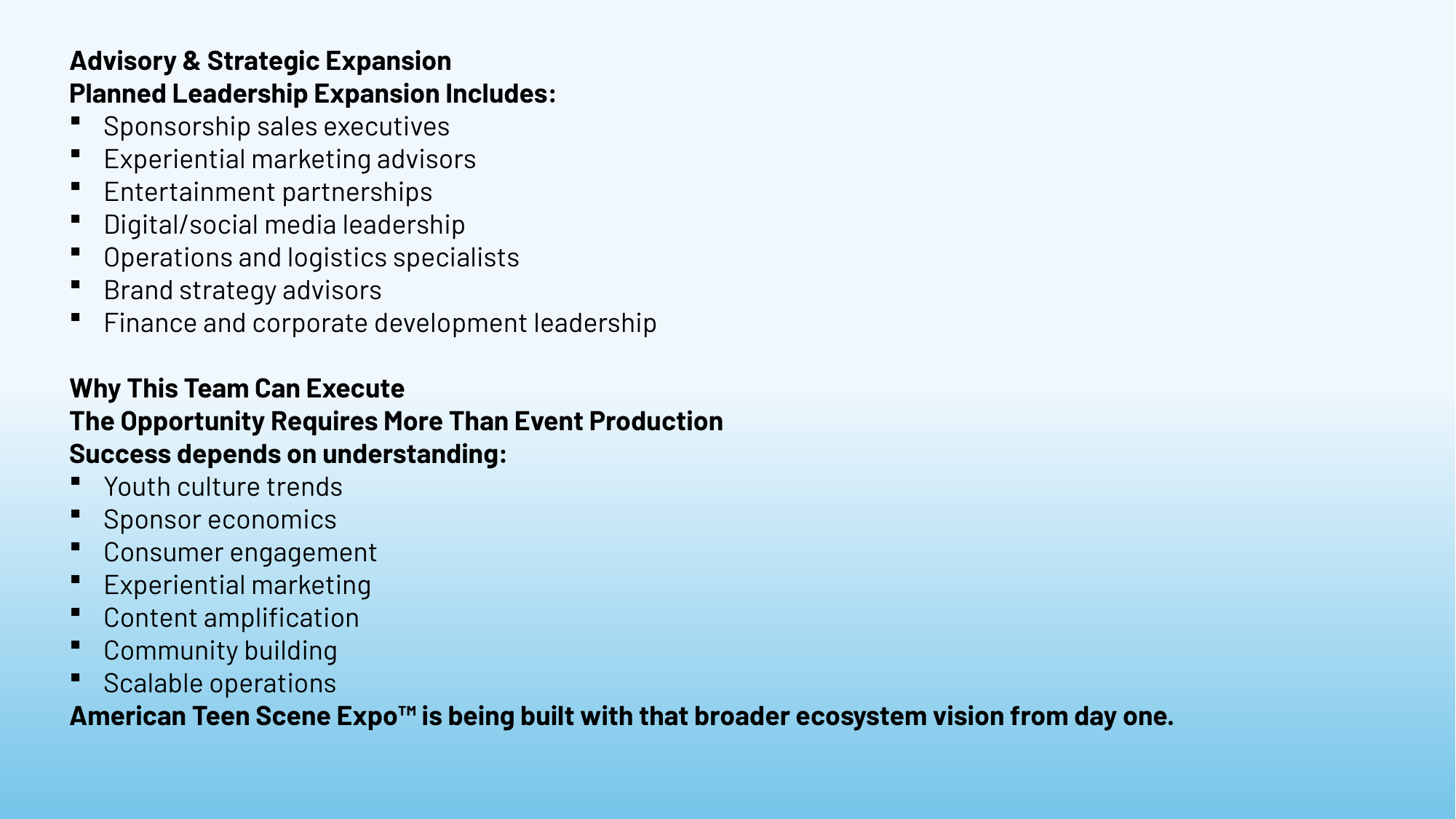

Advisory & Strategic Expansion
Planned Leadership Expansion Includes:
Sponsorship sales executives
Experiential marketing advisors
Entertainment partnerships
Digital/social media leadership
Operations and logistics specialists
Brand strategy advisors
Finance and corporate development leadership

Why This Team Can Execute
The Opportunity Requires More Than Event Production
Success depends on understanding:
Youth culture trends
Sponsor economics
Consumer engagement
Experiential marketing
Content amplification
Community building
Scalable operations
American Teen Scene Expo™ is being built with that broader ecosystem vision from day one.